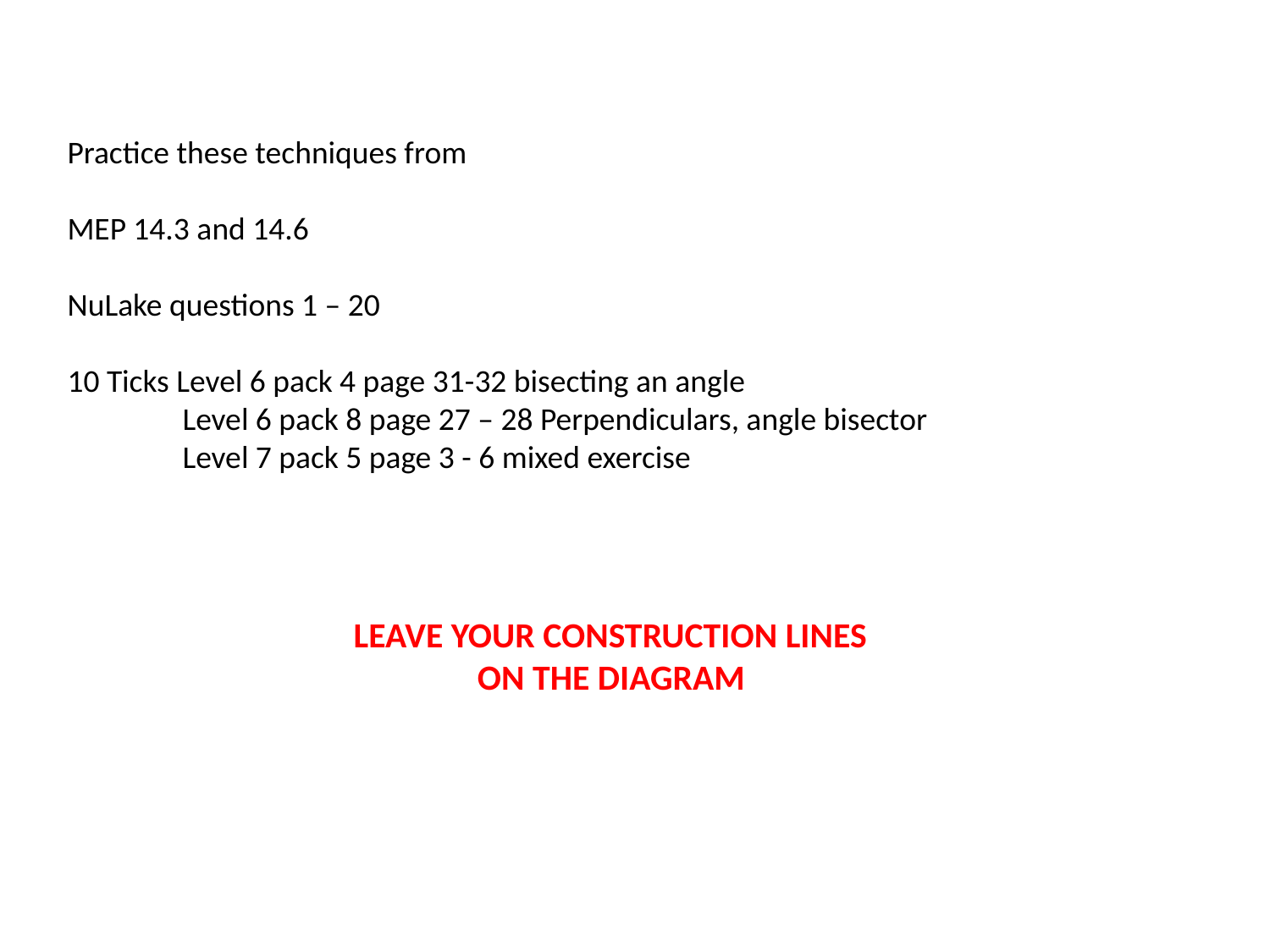

Practice these techniques from

MEP 14.3 and 14.6

NuLake questions 1 – 20

10 Ticks Level 6 pack 4 page 31-32 bisecting an angle
                Level 6 pack 8 page 27 – 28 Perpendiculars, angle bisector
                Level 7 pack 5 page 3 - 6 mixed exercise
LEAVE YOUR CONSTRUCTION LINES
ON THE DIAGRAM